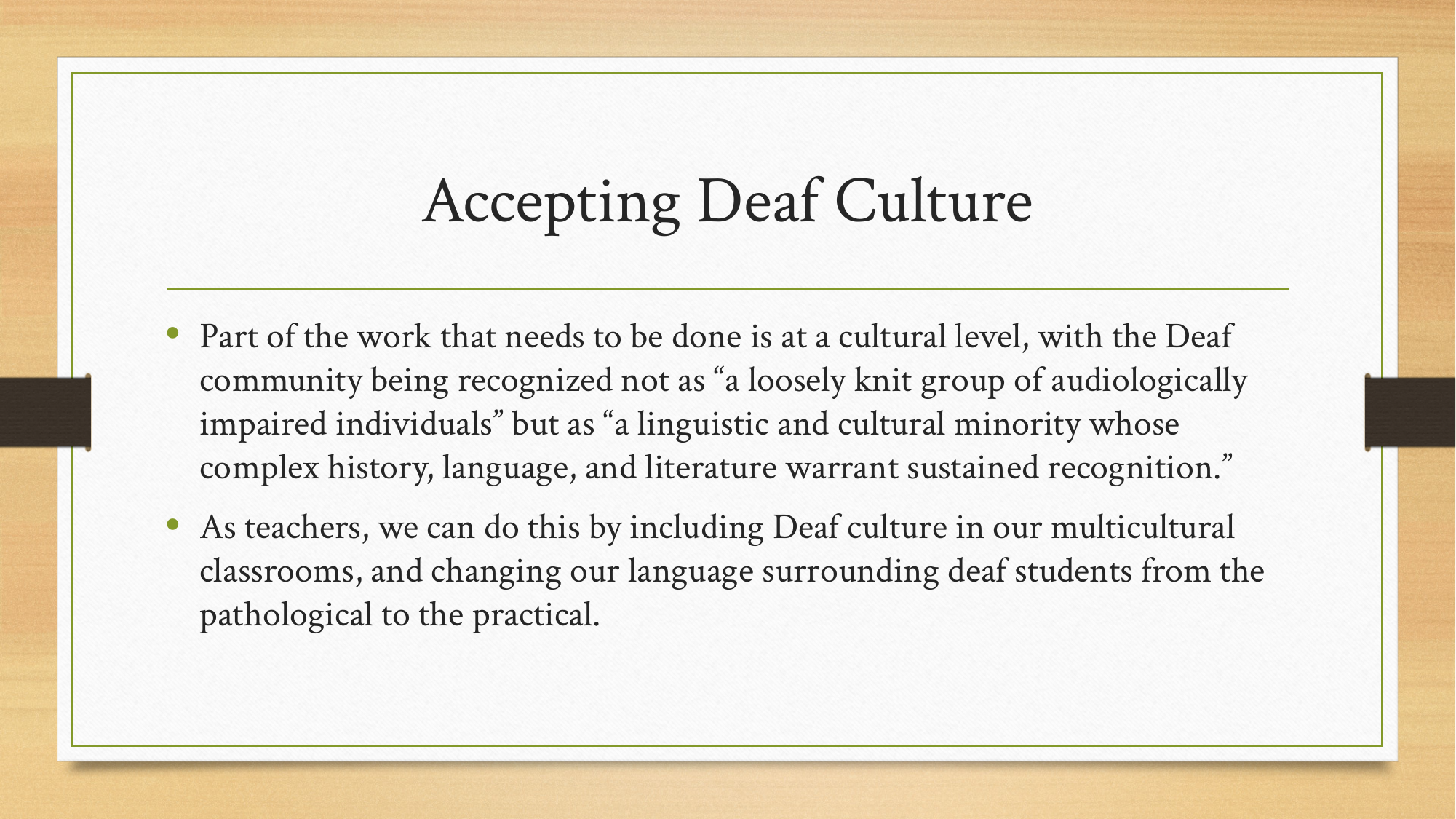

# Accepting Deaf Culture
Part of the work that needs to be done is at a cultural level, with the Deaf community being recognized not as “a loosely knit group of audiologically impaired individuals” but as “a linguistic and cultural minority whose complex history, language, and literature warrant sustained recognition.”
As teachers, we can do this by including Deaf culture in our multicultural classrooms, and changing our language surrounding deaf students from the pathological to the practical.